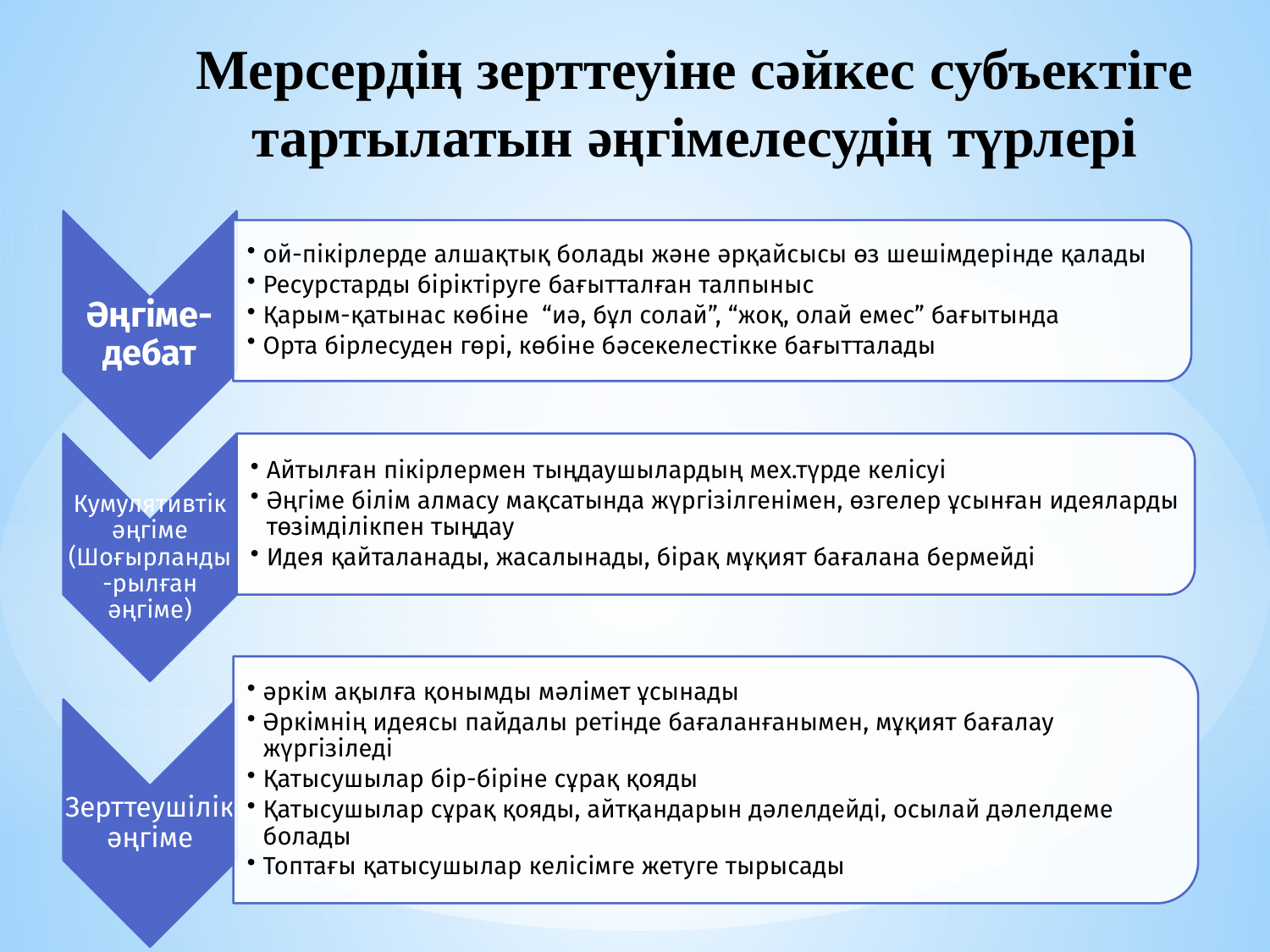

Мерсердің зерттеуіне сәйкес субъектіге тартылатын әңгімелесудің түрлері
Әңгіме- дебат
ой-пікірлерде алшақтық болады және әрқайсысы өз шешімдерінде қалады
Ресурстарды біріктіруге бағытталған талпыныс
Қарым-қатынас көбіне  “иә, бұл солай”, “жоқ, олай емес” бағытында
Орта бірлесуден гөрі, көбіне бәсекелестікке бағытталады
Кумулятивтік әңгіме (Шоғырланды-рылған әңгіме)
Айтылған пікірлермен тыңдаушылардың мех.түрде келісуі
Әңгіме білім алмасу мақсатында жүргізілгенімен, өзгелер ұсынған идеяларды төзімділікпен тыңдау
Идея қайталанады, жасалынады, бірақ мұқият бағалана бермейді
Зерттеушілік әңгіме
әркім ақылға қонымды мәлімет ұсынады
Әркімнің идеясы пайдалы ретінде бағаланғанымен, мұқият бағалау жүргізіледі
Қатысушылар бір-біріне сұрақ қояды
Қатысушылар сұрақ қояды, айтқандарын дәлелдейді, осылай дәлелдеме болады
Топтағы қатысушылар келісімге жетуге тырысады